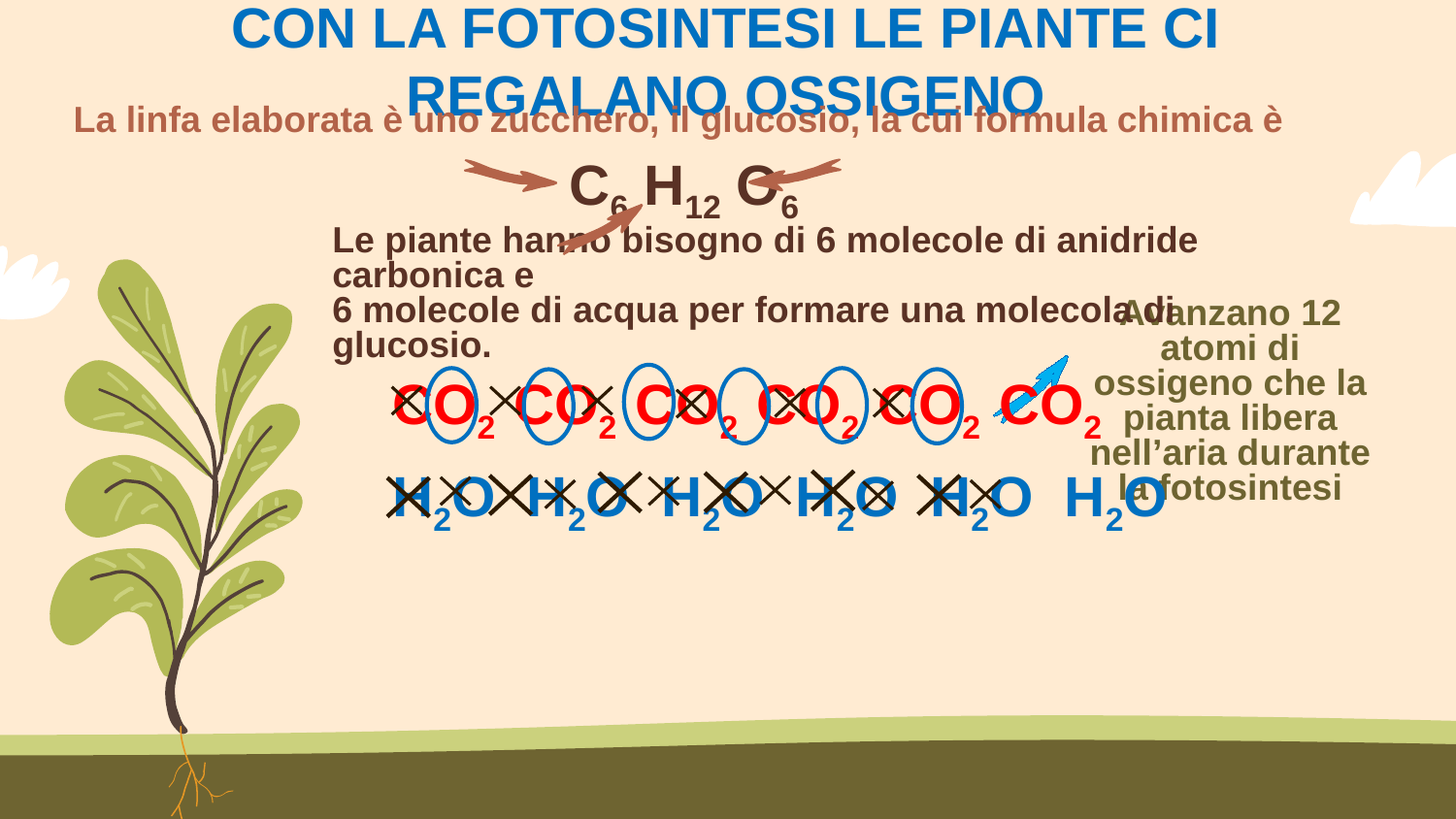

# CON LA FOTOSINTESI LE PIANTE CI REGALANO OSSIGENO
La linfa elaborata è uno zucchero, il glucosio, la cui formula chimica è
C6 H12 O6

Le piante hanno bisogno di 6 molecole di anidride carbonica e
6 molecole di acqua per formare una molecola di glucosio.

Avanzano 12 atomi di ossigeno che la pianta libera nell’aria durante la fotosintesi

CO2  CO2  CO2  CO2  CO2  CO2

H2O  H2O  H2O  H2O  H2O  H2O